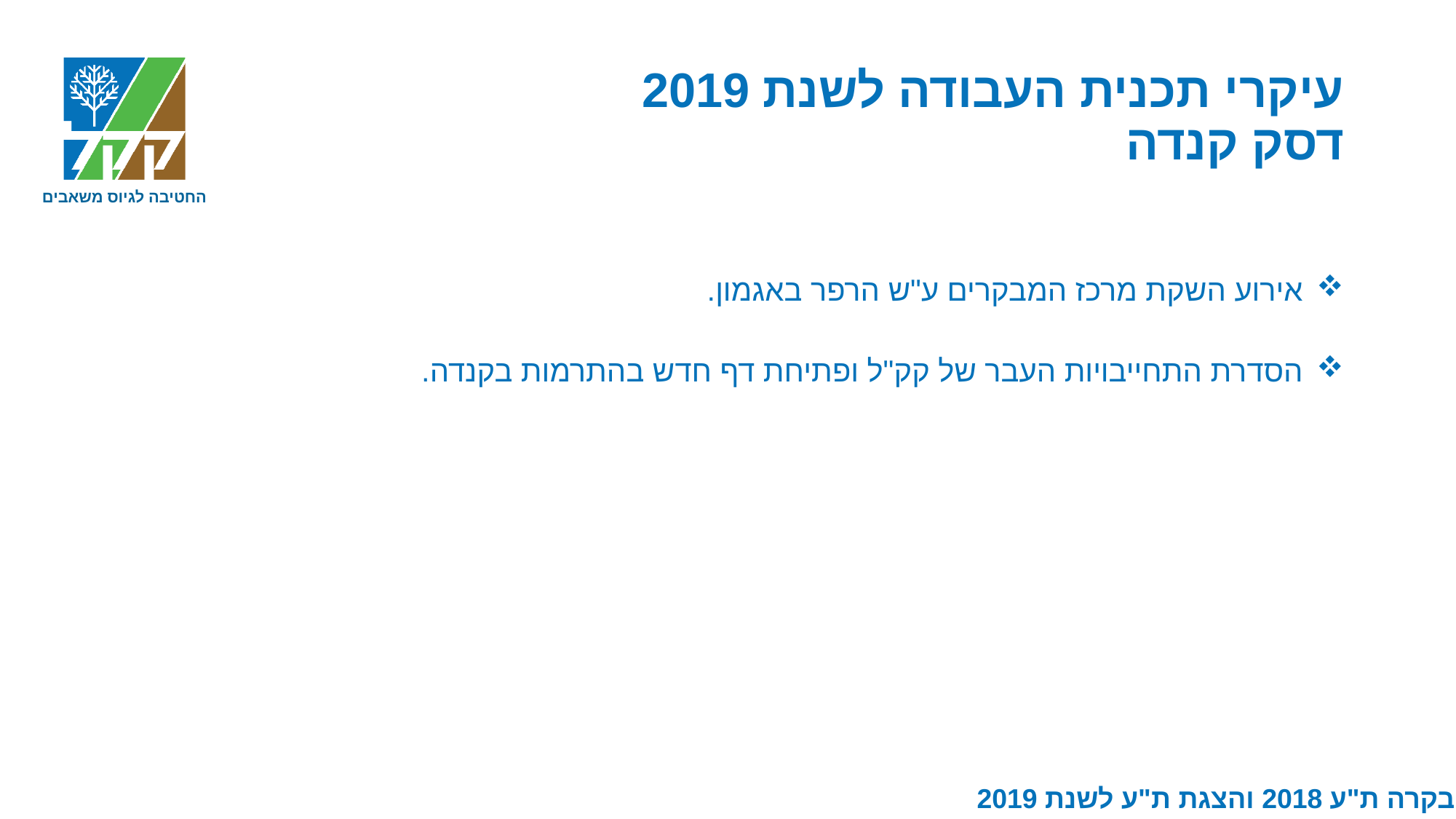

# עיקרי תכנית העבודה לשנת 2019 דסק קנדה

אירוע השקת מרכז המבקרים ע"ש הרפר באגמון.
הסדרת התחייבויות העבר של קק"ל ופתיחת דף חדש בהתרמות בקנדה.
בקרה ת"ע 2018 והצגת ת"ע לשנת 2019